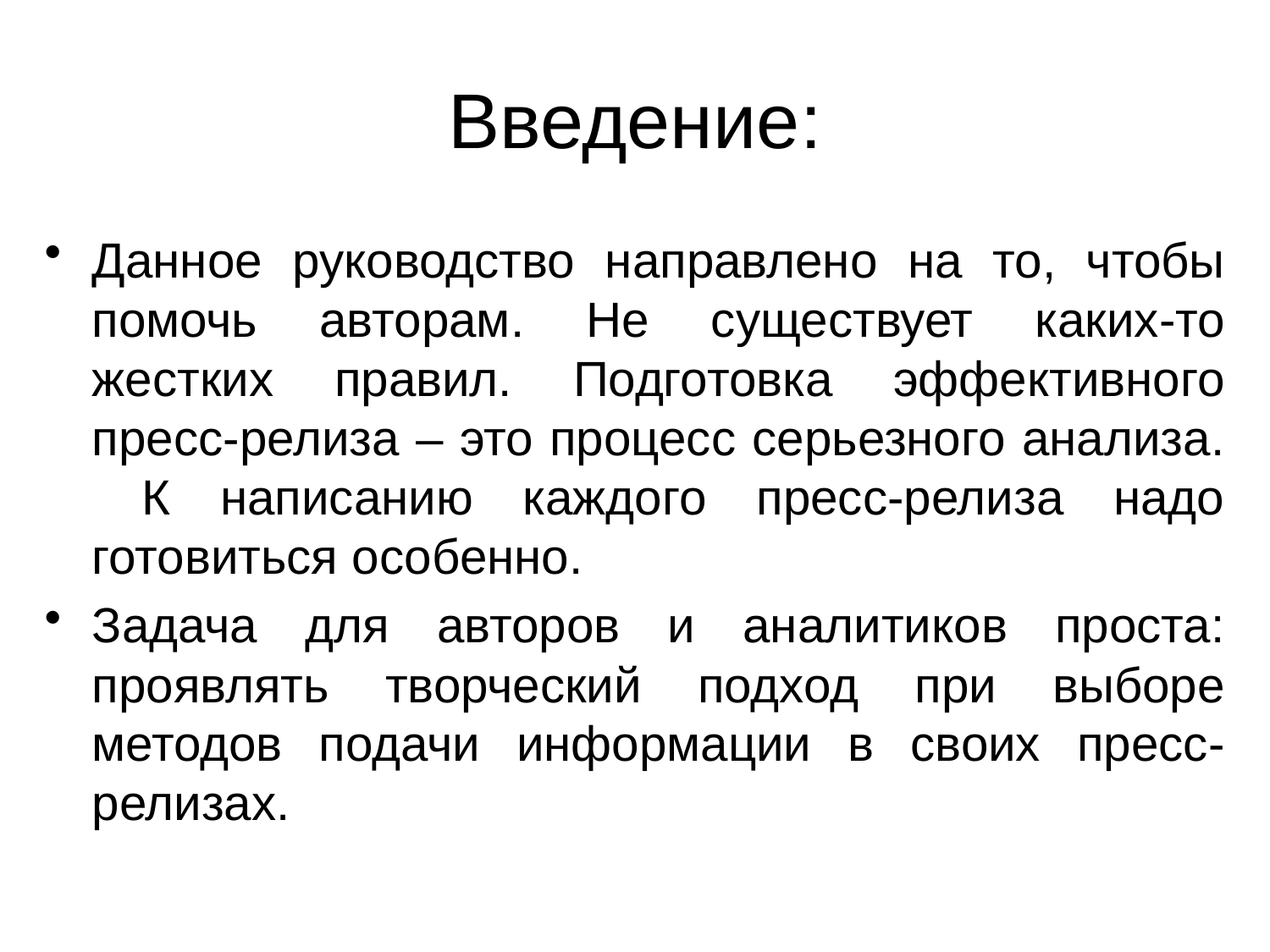

# Введение:
Данное руководство направлено на то, чтобы помочь авторам. Не существует каких-то жестких правил. Подготовка эффективного пресс-релиза – это процесс серьезного анализа.  К написанию каждого пресс-релиза надо готовиться особенно.
Задача для авторов и аналитиков проста: проявлять творческий подход при выборе методов подачи информации в своих пресс-релизах.